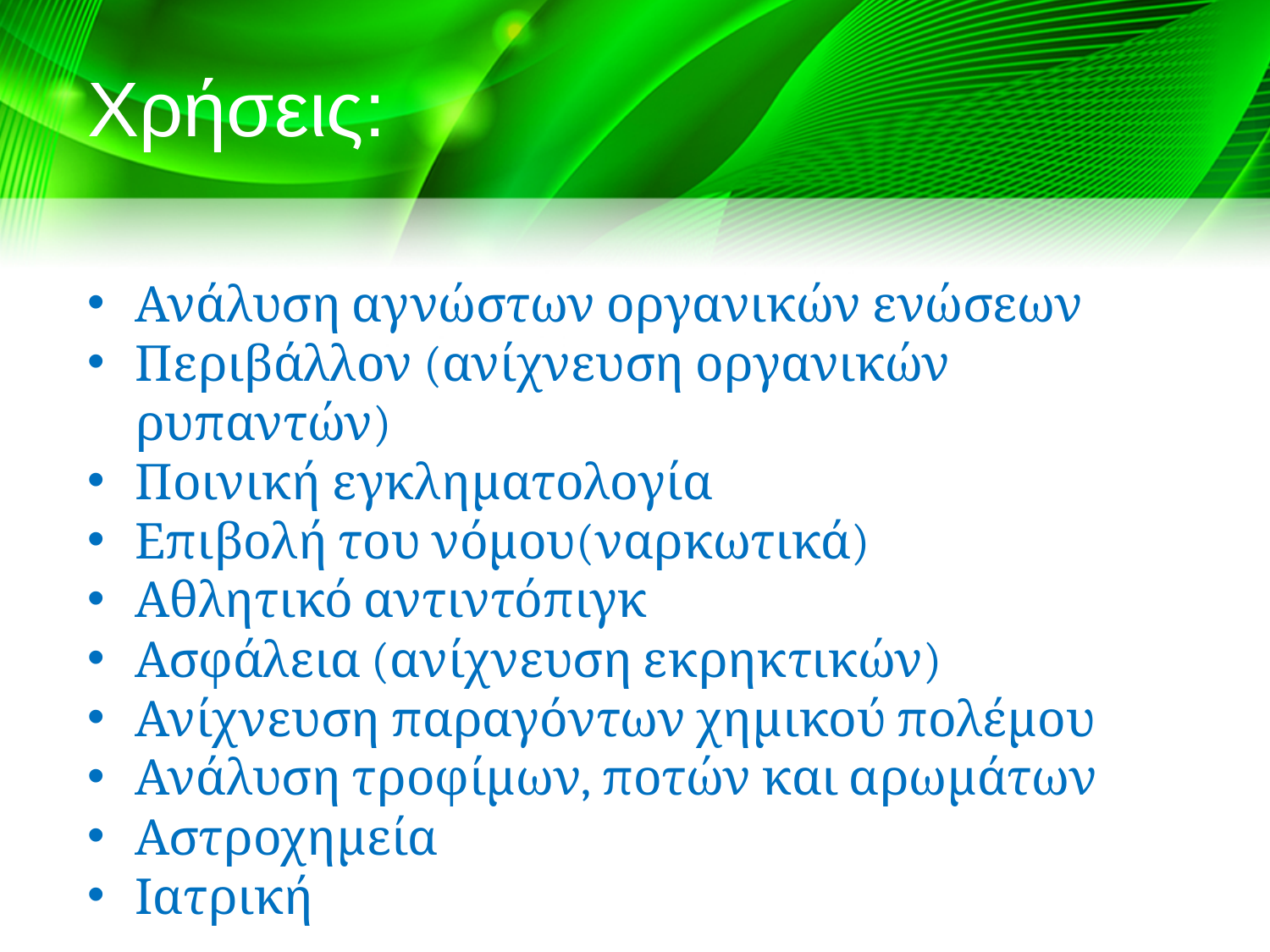

# Χρήσεις:
Ανάλυση αγνώστων οργανικών ενώσεων
Περιβάλλον (ανίχνευση οργανικών ρυπαντών)
Ποινική εγκληματολογία
Επιβολή του νόμου(ναρκωτικά)
Αθλητικό αντιντόπιγκ
Ασφάλεια (ανίχνευση εκρηκτικών)
Ανίχνευση παραγόντων χημικού πολέμου
Ανάλυση τροφίμων, ποτών και αρωμάτων
Αστροχημεία
Ιατρική